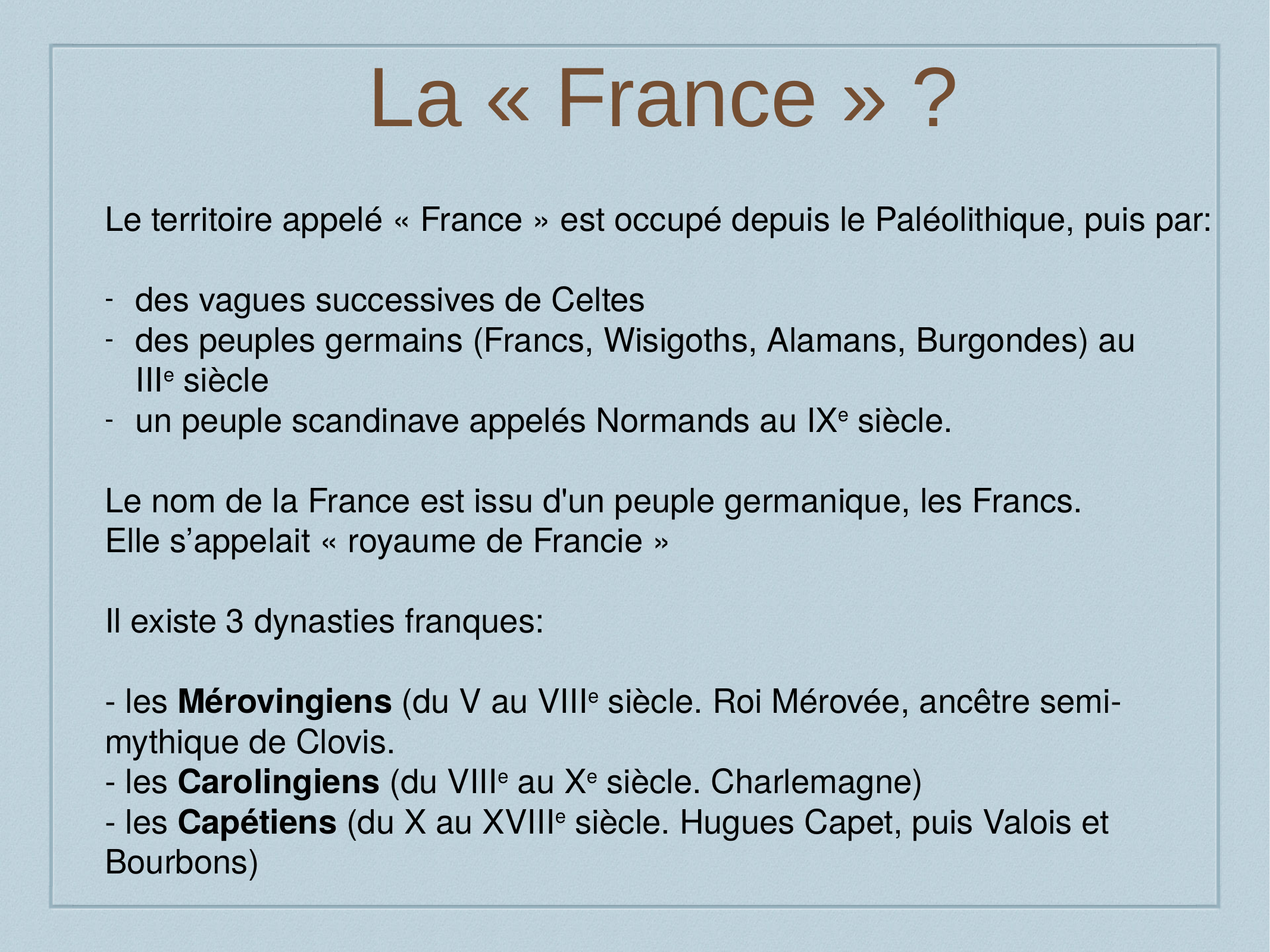

# La « France » ?
Le territoire appelé « France » est occupé depuis le Paléolithique, puis par:

des vagues successives de Celtes
des peuples germains (Francs, Wisigoths, Alamans, Burgondes) au IIIe siècle
un peuple scandinave appelés Normands au IXe siècle.

Le nom de la France est issu d'un peuple germanique, les Francs.
Elle s’appelait « royaume de Francie »

Il existe 3 dynasties franques:

- les Mérovingiens (du V au VIIIe siècle. Roi Mérovée, ancêtre semi-mythique de Clovis.
- les Carolingiens (du VIIIe au Xe siècle. Charlemagne)
- les Capétiens (du X au XVIIIe siècle. Hugues Capet, puis Valois et Bourbons)